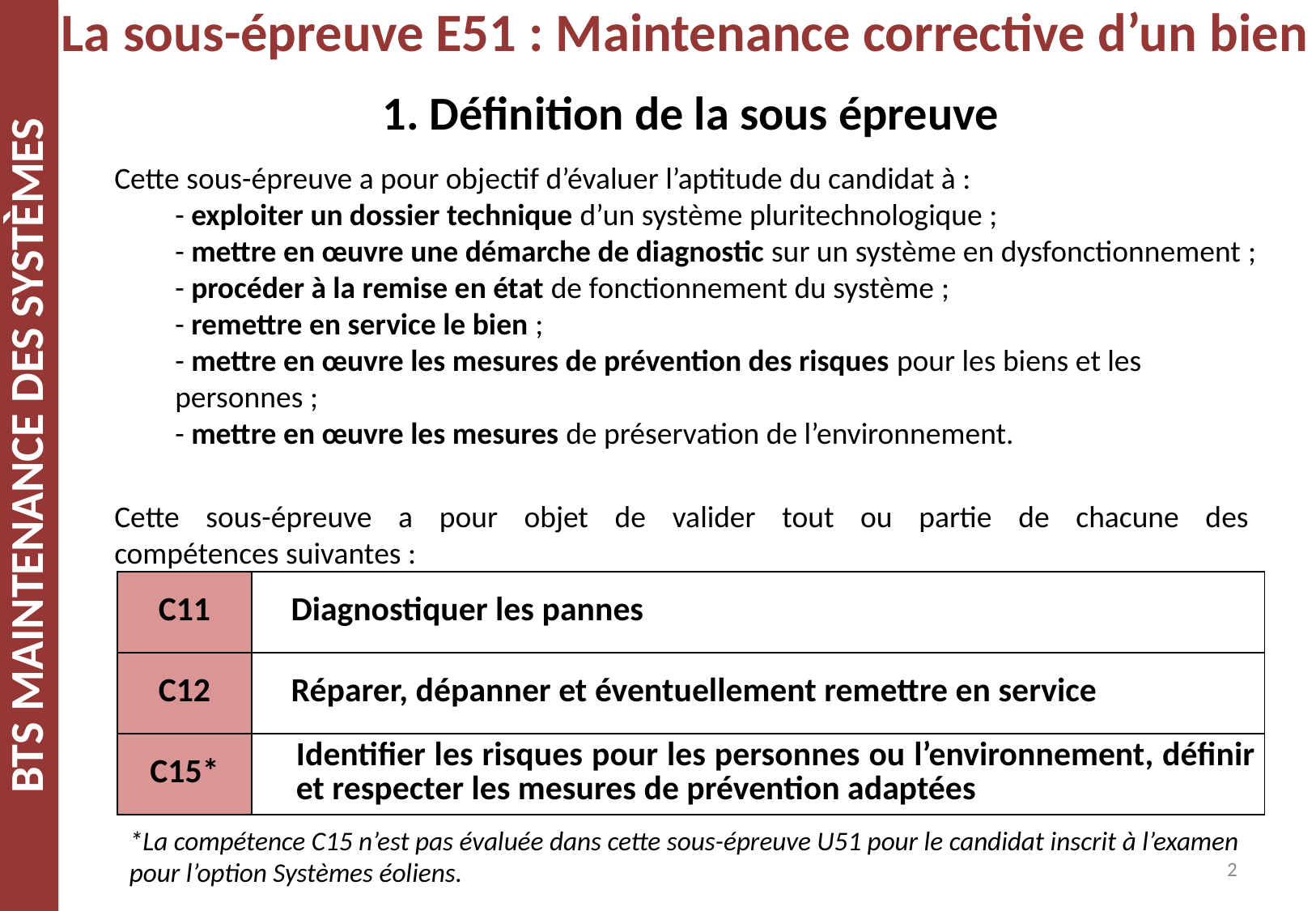

La sous-épreuve E51 : Maintenance corrective d’un bien
1. Définition de la sous épreuve
Cette sous-épreuve a pour objectif d’évaluer l’aptitude du candidat à :
- exploiter un dossier technique d’un système pluritechnologique ;
- mettre en œuvre une démarche de diagnostic sur un système en dysfonctionnement ;
- procéder à la remise en état de fonctionnement du système ;
- remettre en service le bien ;
- mettre en œuvre les mesures de prévention des risques pour les biens et les personnes ;
- mettre en œuvre les mesures de préservation de l’environnement.
Cette sous-épreuve a pour objet de valider tout ou partie de chacune des compétences suivantes :
| C11 | Diagnostiquer les pannes |
| --- | --- |
| C12 | Réparer, dépanner et éventuellement remettre en service |
| C15\* | Identifier les risques pour les personnes ou l’environnement, définir et respecter les mesures de prévention adaptées |
*La compétence C15 n’est pas évaluée dans cette sous-épreuve U51 pour le candidat inscrit à l’examen pour l’option Systèmes éoliens.
2